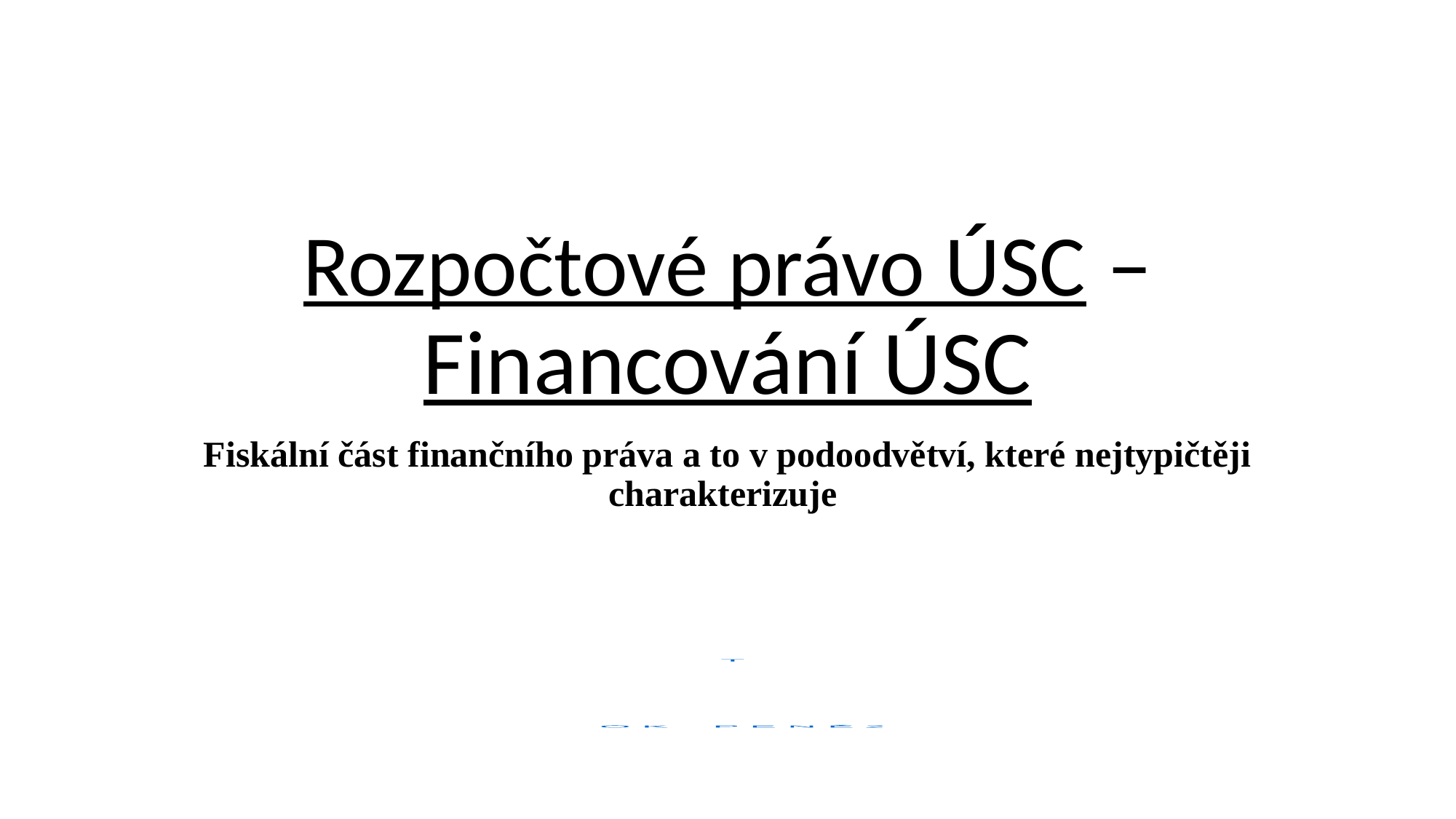

# Rozpočtové právo ÚSC – Financování ÚSC
Fiskální část finančního práva a to v podoodvětví, které nejtypičtěji charakterizuje

T

 O K    P E N Ě Z